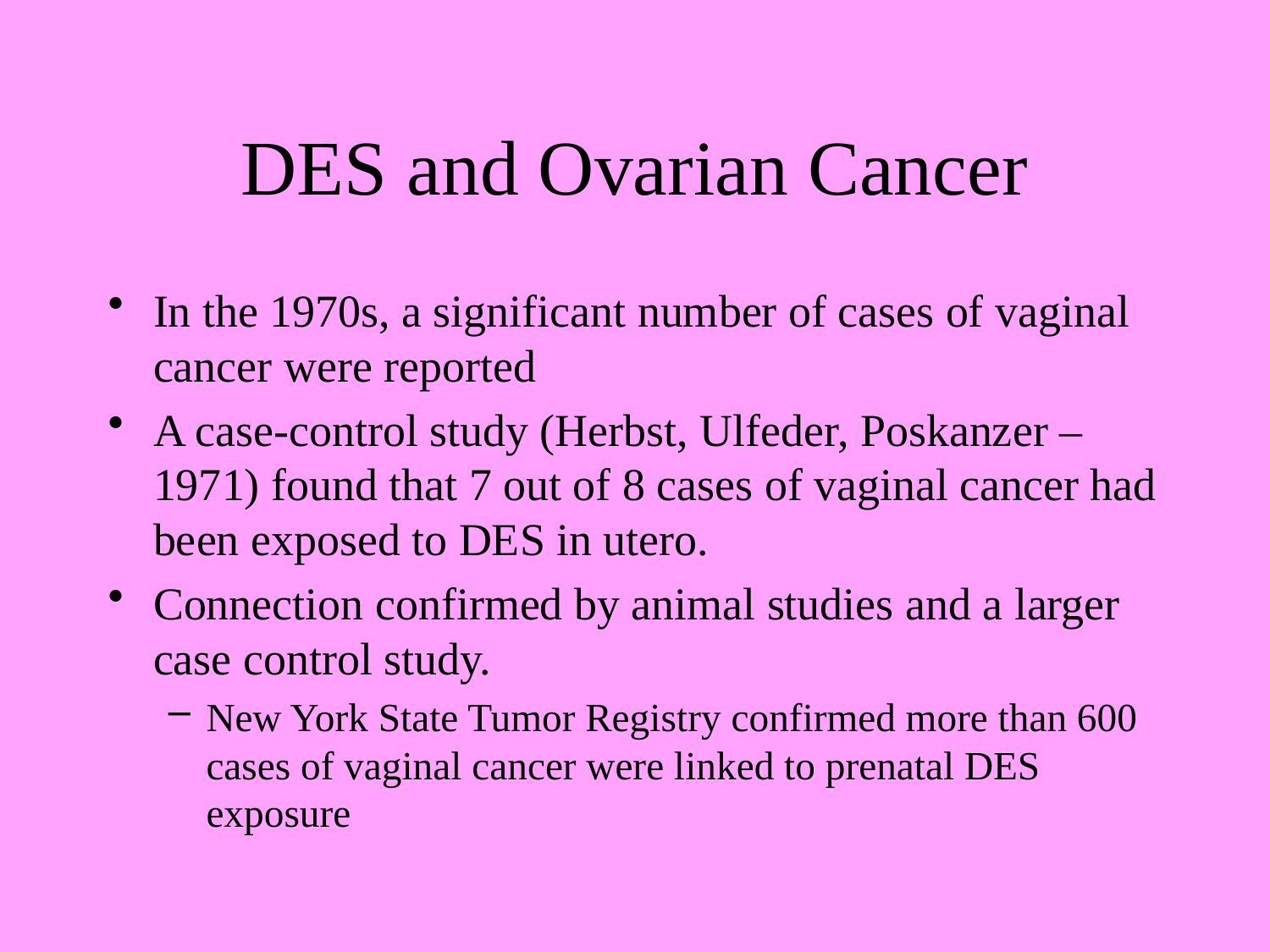

# DES and Ovarian Cancer
In the 1970s, a significant number of cases of vaginal cancer were reported
A case-control study (Herbst, Ulfeder, Poskanzer – 1971) found that 7 out of 8 cases of vaginal cancer had been exposed to DES in utero.
Connection confirmed by animal studies and a larger case control study.
New York State Tumor Registry confirmed more than 600 cases of vaginal cancer were linked to prenatal DES exposure